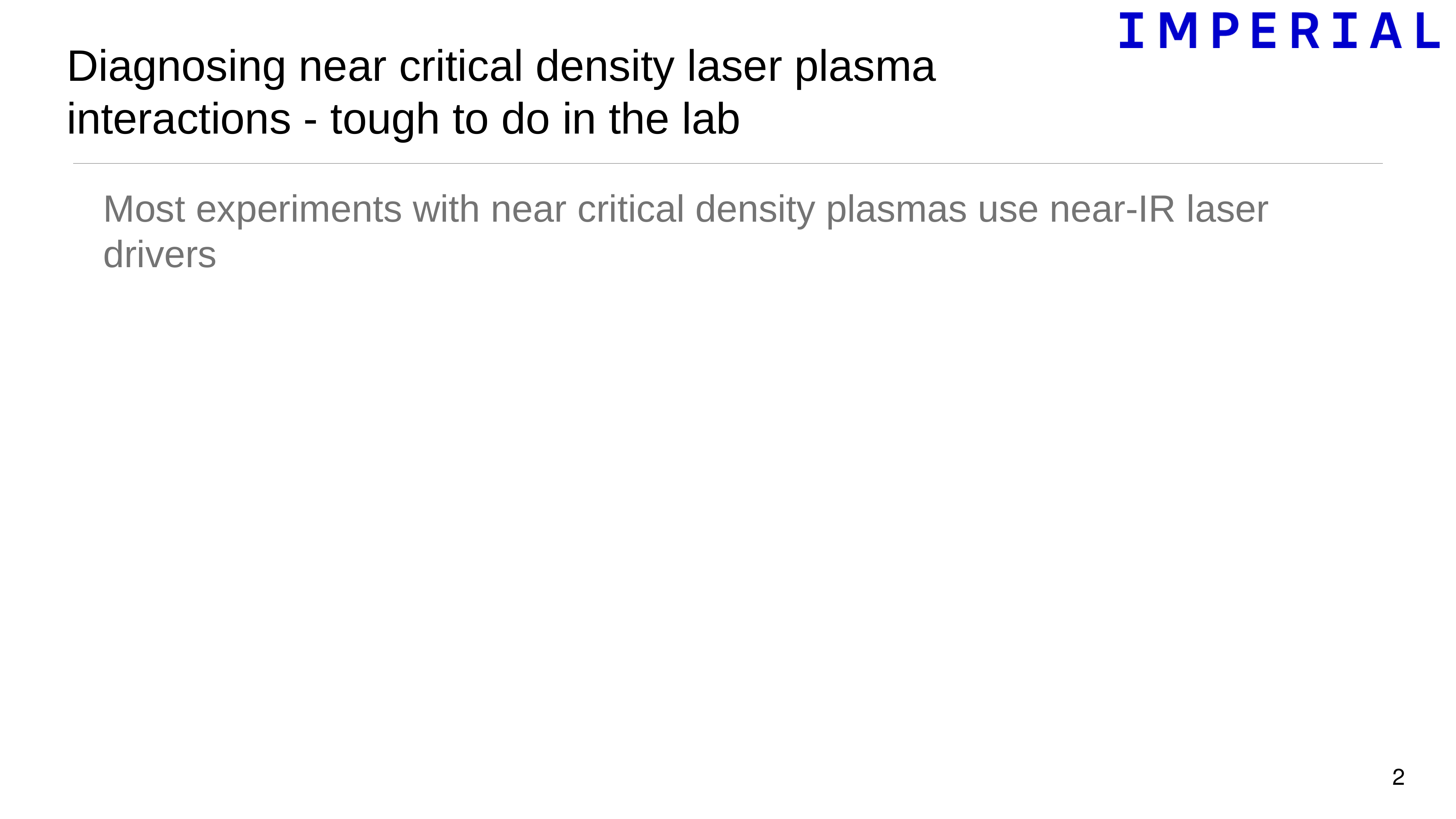

# Diagnosing near critical density laser plasma interactions - tough to do in the lab
Most experiments with near critical density plasmas use near-IR laser drivers
2